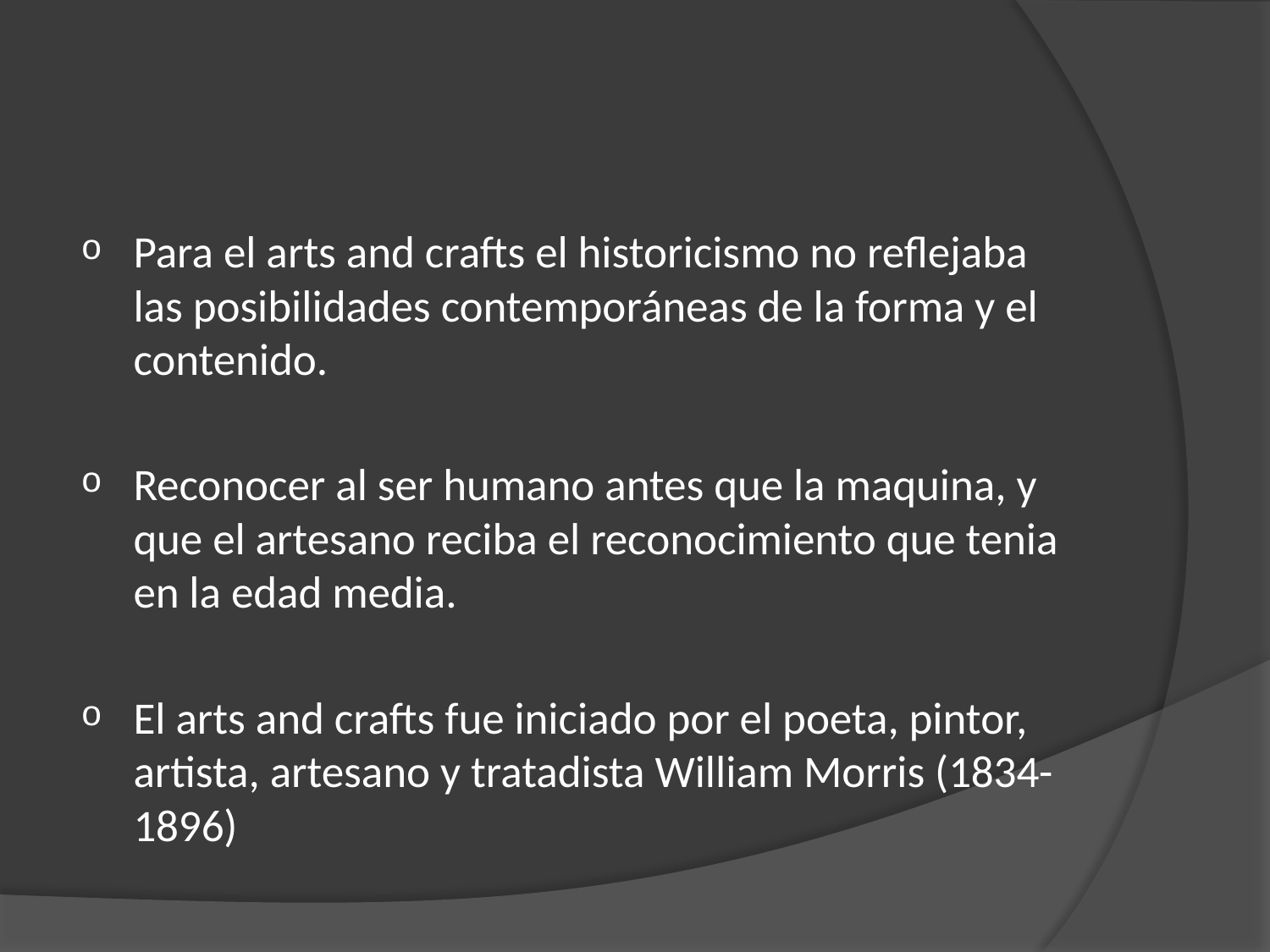

Para el arts and crafts el historicismo no reflejaba  las posibilidades contemporáneas de la forma y el contenido.

Reconocer al ser humano antes que la maquina, y que el artesano reciba el reconocimiento que tenia en la edad media.

El arts and crafts fue iniciado por el poeta, pintor, artista, artesano y tratadista William Morris (1834-1896)